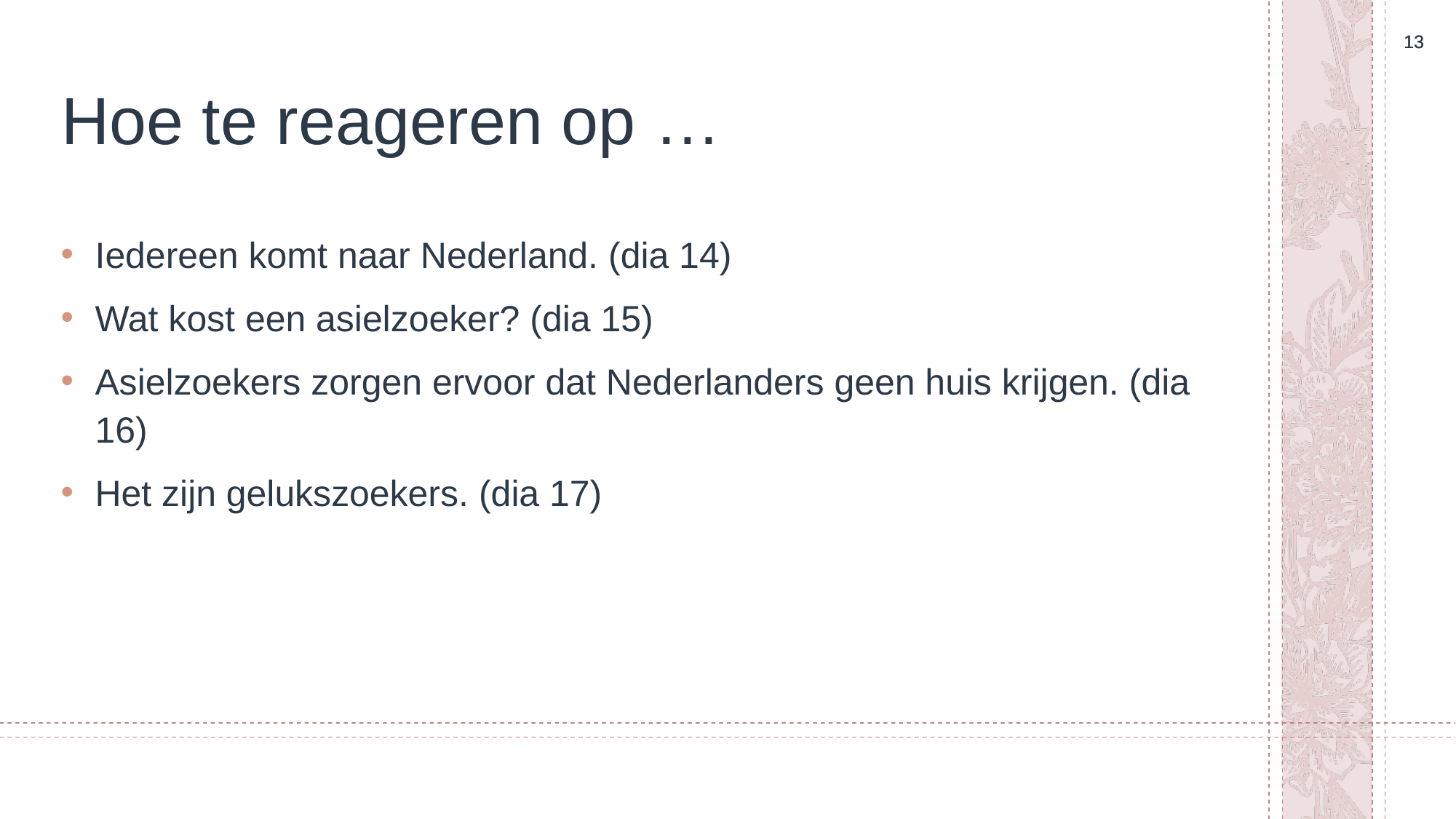

13
13
# Hoe te reageren op …

Iedereen komt naar Nederland. (dia 14)
Wat kost een asielzoeker? (dia 15)
Asielzoekers zorgen ervoor dat Nederlanders geen huis krijgen. (dia 16)
Het zijn gelukszoekers. (dia 17)